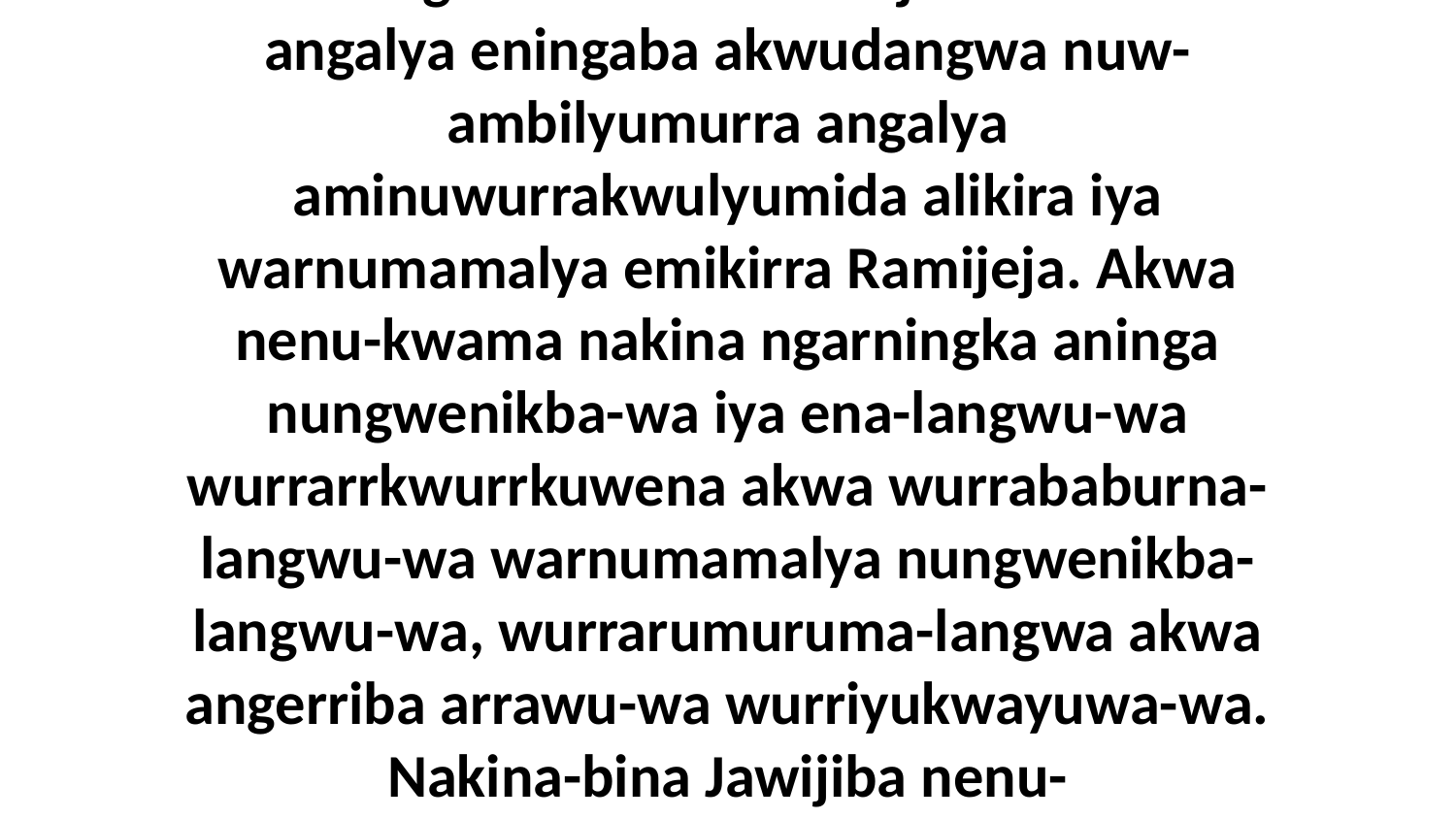

11-12 Eneja kembirra nakina Jawijiba nenu-kwa angalya eningaba-langwa-langwa nungwenikba-wa iya wurrarrkwurrkuwenu-wa, ebina-langwiya ayakwa nenu-maka-mulangwiya adinuba-wiya naruma nubungkawa enuwa-manja. Akine-ka angalya eningaba akwudangwa nuw-ambilyumurra angalya aminuwurrakwulyumida alikira iya warnumamalya emikirra Ramijeja. Akwa nenu-kwama nakina ngarningka aninga nungwenikba-wa iya ena-langwu-wa wurrarrkwurrkuwena akwa wurrababurna-langwu-wa warnumamalya nungwenikba-langwu-wa, wurrarumuruma-langwa akwa angerriba arrawu-wa wurriyukwayuwa-wa. Nakina-bina Jawijiba nenu-mamurikajuwama wurrumurndakakina ena-langwa warnumamalya yakwujina Yijiba-manja, kajungwa warnik-ambarringi-yada arakba warningaba wurrakina awilyaba-manja-da.Nuw-ambawuradinu-mulangwa aninga